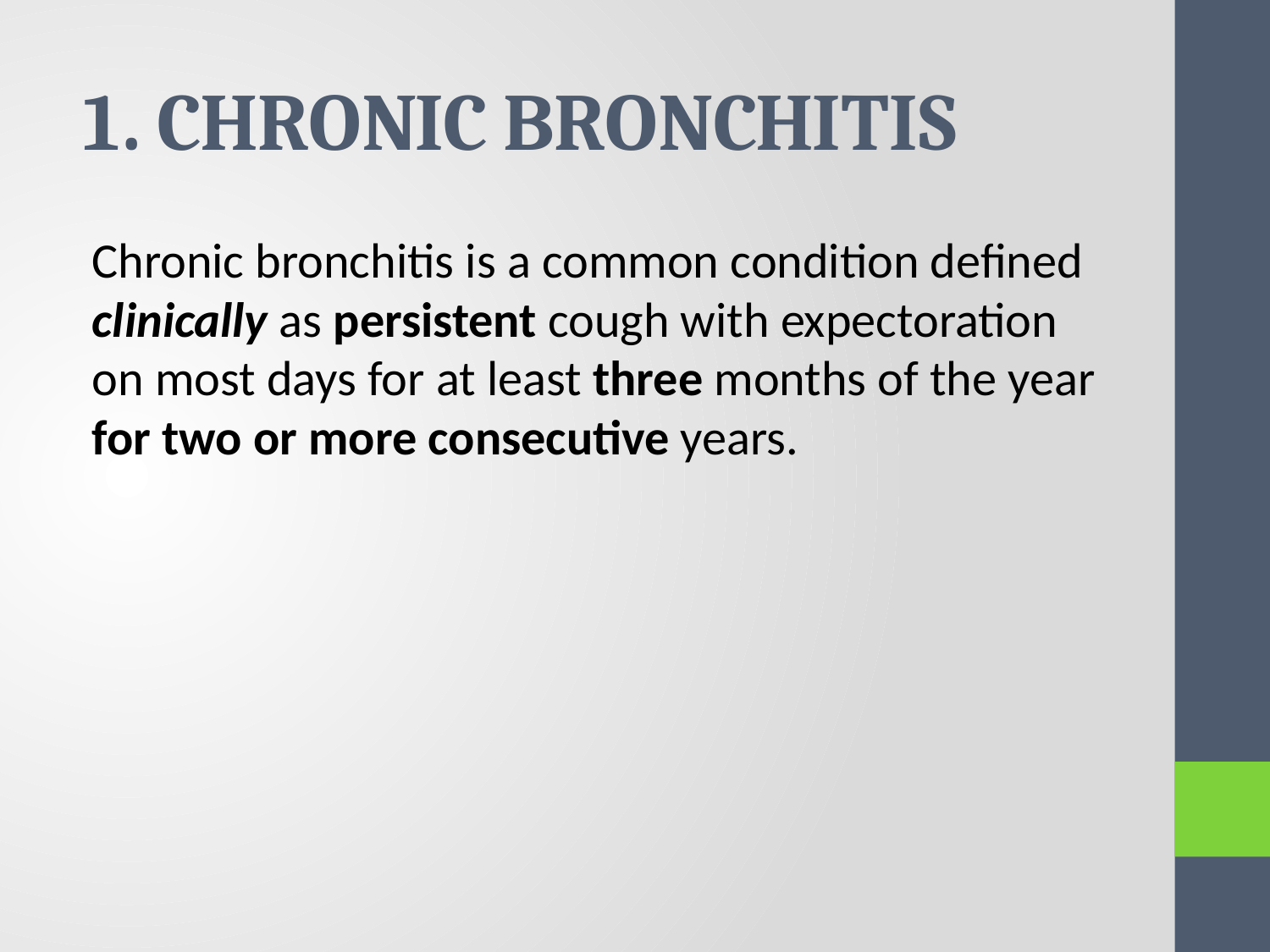

# 1. CHRONIC BRONCHITIS
Chronic bronchitis is a common condition defined clinically as persistent cough with expectoration on most days for at least three months of the year for two or more consecutive years.